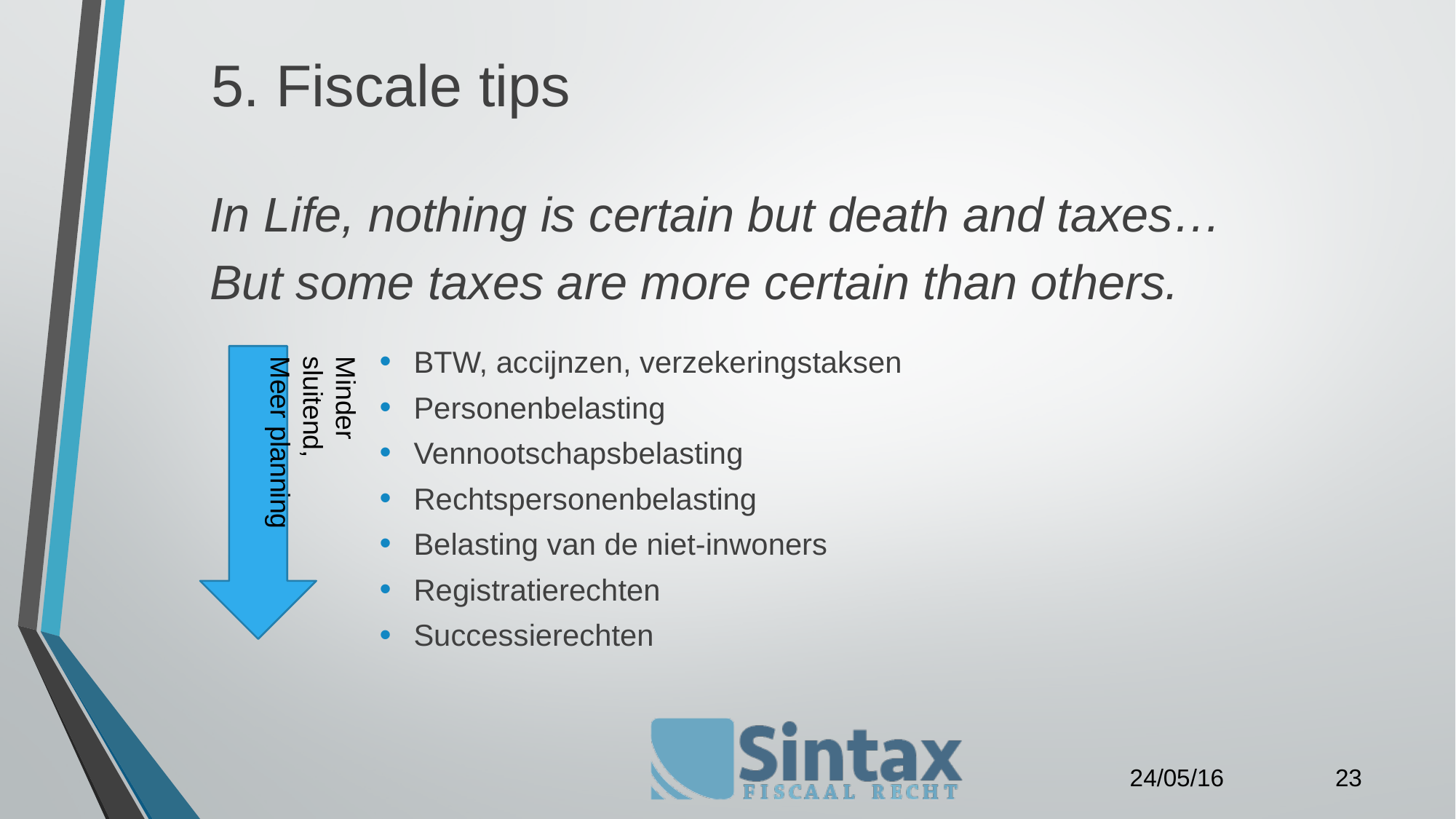

# 5. Fiscale tips
In Life, nothing is certain but death and taxes…
But some taxes are more certain than others.

BTW, accijnzen, verzekeringstaksen
Personenbelasting
Vennootschapsbelasting
Rechtspersonenbelasting
Belasting van de niet-inwoners
Registratierechten
Successierechten

Minder sluitend,
Meer planning
23
24/05/16